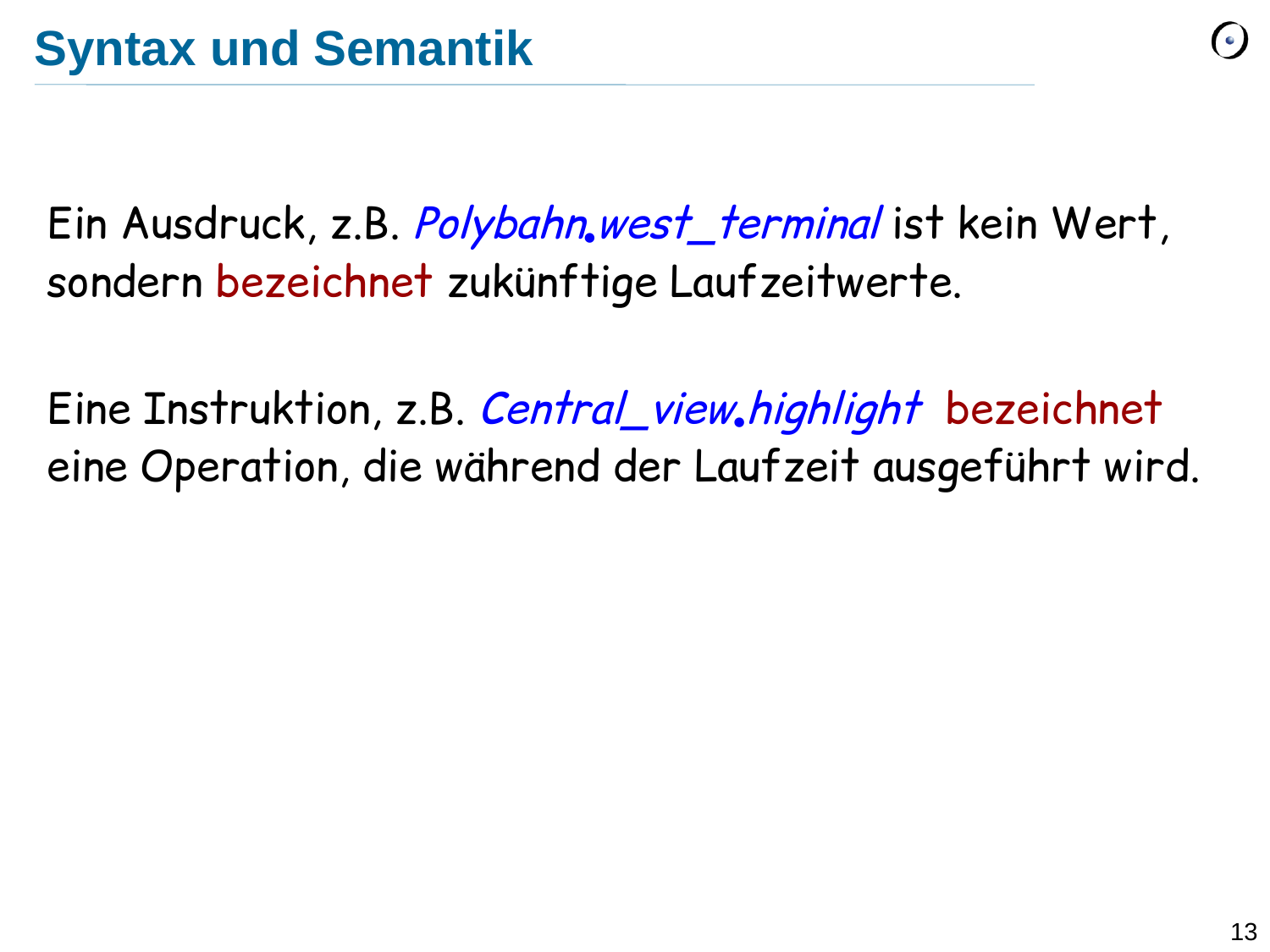

# Syntax und Semantik

Ein Ausdruck, z.B. Polybahn•west_terminal ist kein Wert, sondern bezeichnet zukünftige Laufzeitwerte.

Eine Instruktion, z.B. Central_view•highlight  bezeichnet eine Operation, die während der Laufzeit ausgeführt wird.